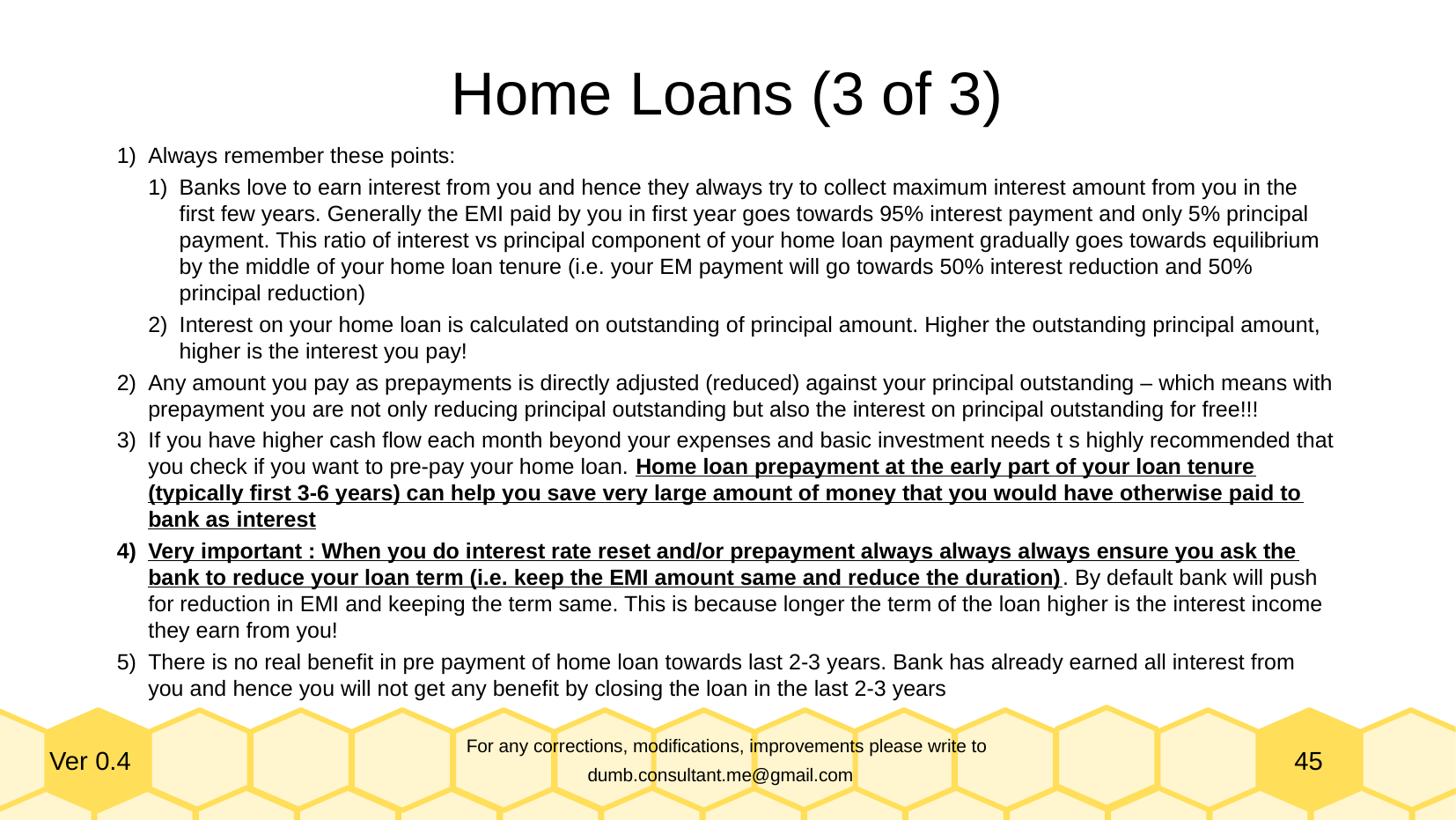

Home Loans (3 of 3)
Always remember these points:
Banks love to earn interest from you and hence they always try to collect maximum interest amount from you in the first few years. Generally the EMI paid by you in first year goes towards 95% interest payment and only 5% principal payment. This ratio of interest vs principal component of your home loan payment gradually goes towards equilibrium by the middle of your home loan tenure (i.e. your EM payment will go towards 50% interest reduction and 50% principal reduction)
Interest on your home loan is calculated on outstanding of principal amount. Higher the outstanding principal amount, higher is the interest you pay!
Any amount you pay as prepayments is directly adjusted (reduced) against your principal outstanding – which means with prepayment you are not only reducing principal outstanding but also the interest on principal outstanding for free!!!
If you have higher cash flow each month beyond your expenses and basic investment needs t s highly recommended that you check if you want to pre-pay your home loan. Home loan prepayment at the early part of your loan tenure (typically first 3-6 years) can help you save very large amount of money that you would have otherwise paid to bank as interest
Very important : When you do interest rate reset and/or prepayment always always always ensure you ask the bank to reduce your loan term (i.e. keep the EMI amount same and reduce the duration). By default bank will push for reduction in EMI and keeping the term same. This is because longer the term of the loan higher is the interest income they earn from you!
There is no real benefit in pre payment of home loan towards last 2-3 years. Bank has already earned all interest from you and hence you will not get any benefit by closing the loan in the last 2-3 years